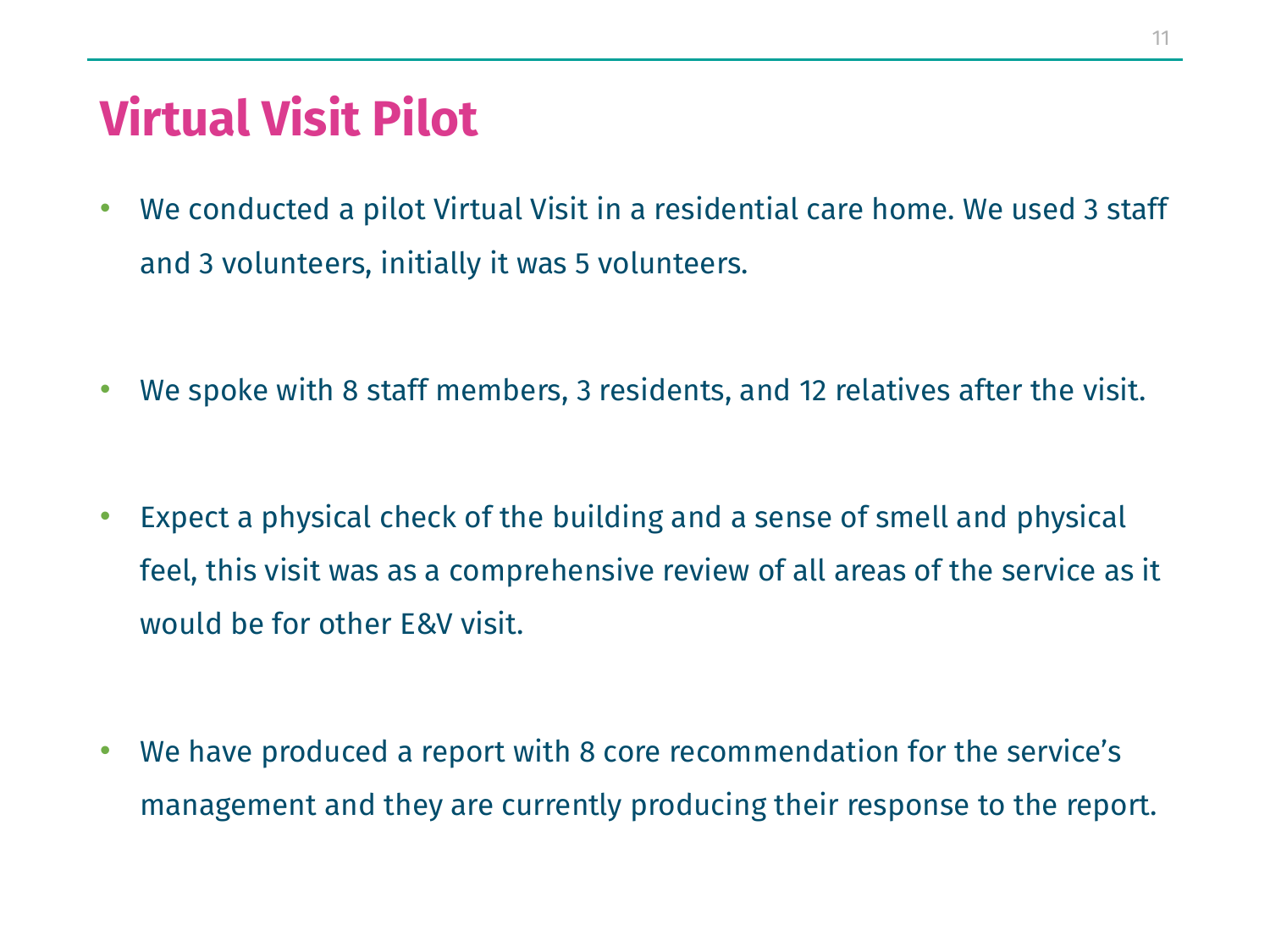

11
# Virtual Visit Pilot
We conducted a pilot Virtual Visit in a residential care home. We used 3 staff and 3 volunteers, initially it was 5 volunteers.

We spoke with 8 staff members, 3 residents, and 12 relatives after the visit.

Expect a physical check of the building and a sense of smell and physical feel, this visit was as a comprehensive review of all areas of the service as it would be for other E&V visit.

We have produced a report with 8 core recommendation for the service’s management and they are currently producing their response to the report.